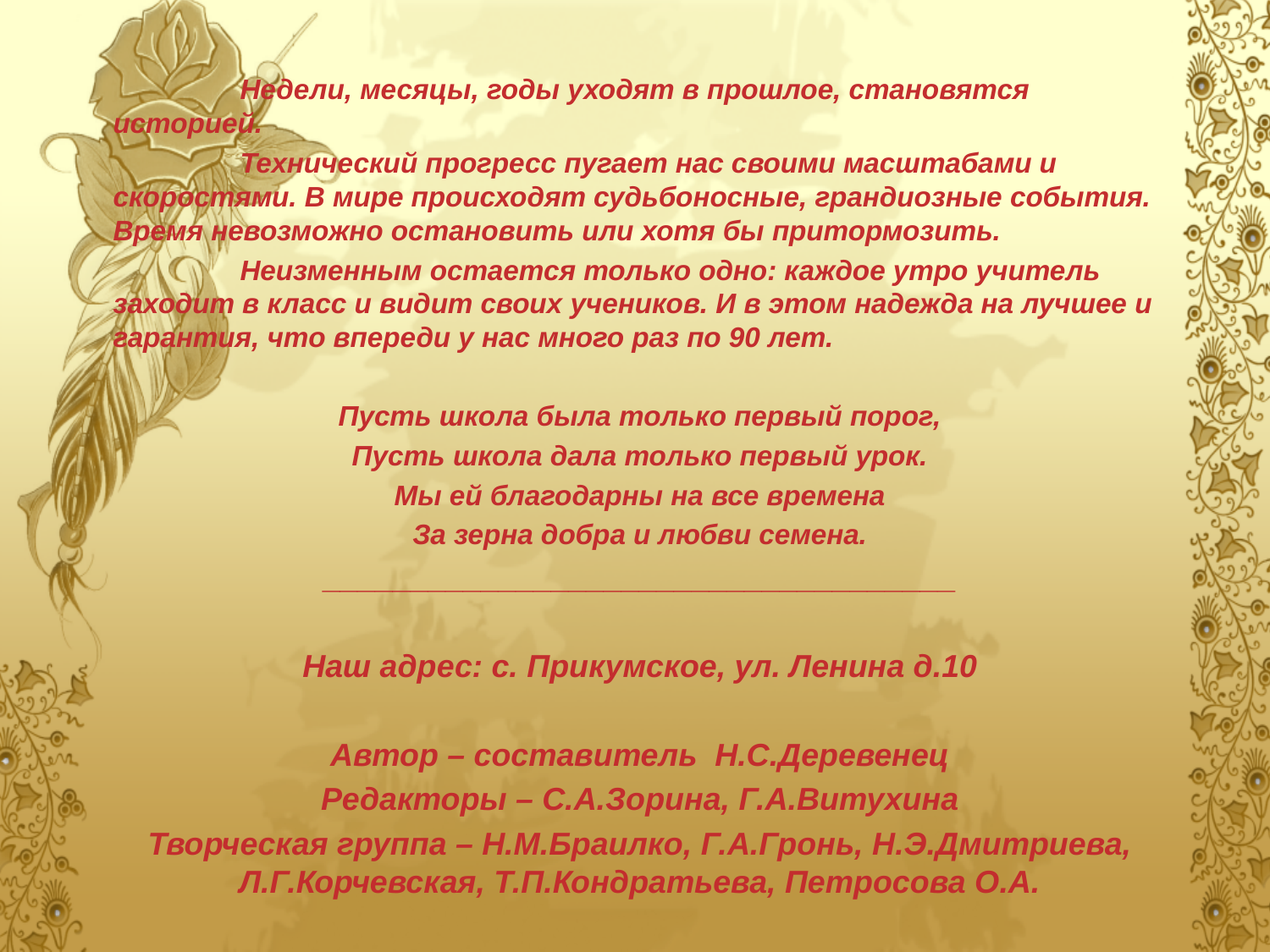

Недели, месяцы, годы уходят в прошлое, становятся историей.
	Технический прогресс пугает нас своими масштабами и скоростями. В мире происходят судьбоносные, грандиозные события. Время невозможно остановить или хотя бы притормозить.
	Неизменным остается только одно: каждое утро учитель заходит в класс и видит своих учеников. И в этом надежда на лучшее и гарантия, что впереди у нас много раз по 90 лет.

Пусть школа была только первый порог,
Пусть школа дала только первый урок.
Мы ей благодарны на все времена
За зерна добра и любви семена.
____________________________________

Наш адрес: с. Прикумское, ул. Ленина д.10

Автор – составитель  Н.С.Деревенец
Редакторы – С.А.Зорина, Г.А.Витухина
Творческая группа – Н.М.Браилко, Г.А.Гронь, Н.Э.Дмитриева, Л.Г.Корчевская, Т.П.Кондратьева, Петросова О.А.